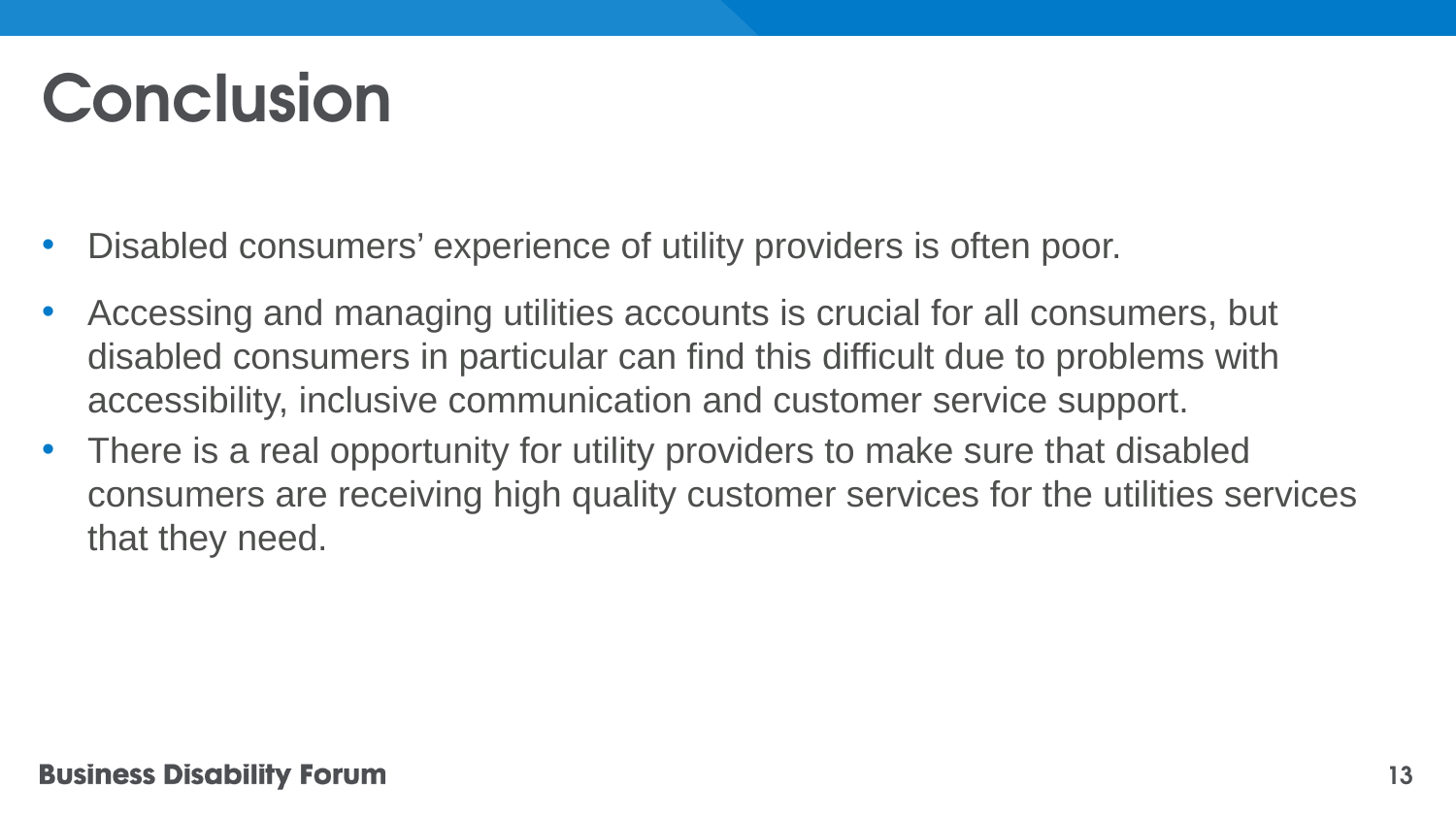

# Conclusion
Disabled consumers’ experience of utility providers is often poor.
Accessing and managing utilities accounts is crucial for all consumers, but disabled consumers in particular can find this difficult due to problems with accessibility, inclusive communication and customer service support.
There is a real opportunity for utility providers to make sure that disabled consumers are receiving high quality customer services for the utilities services that they need.